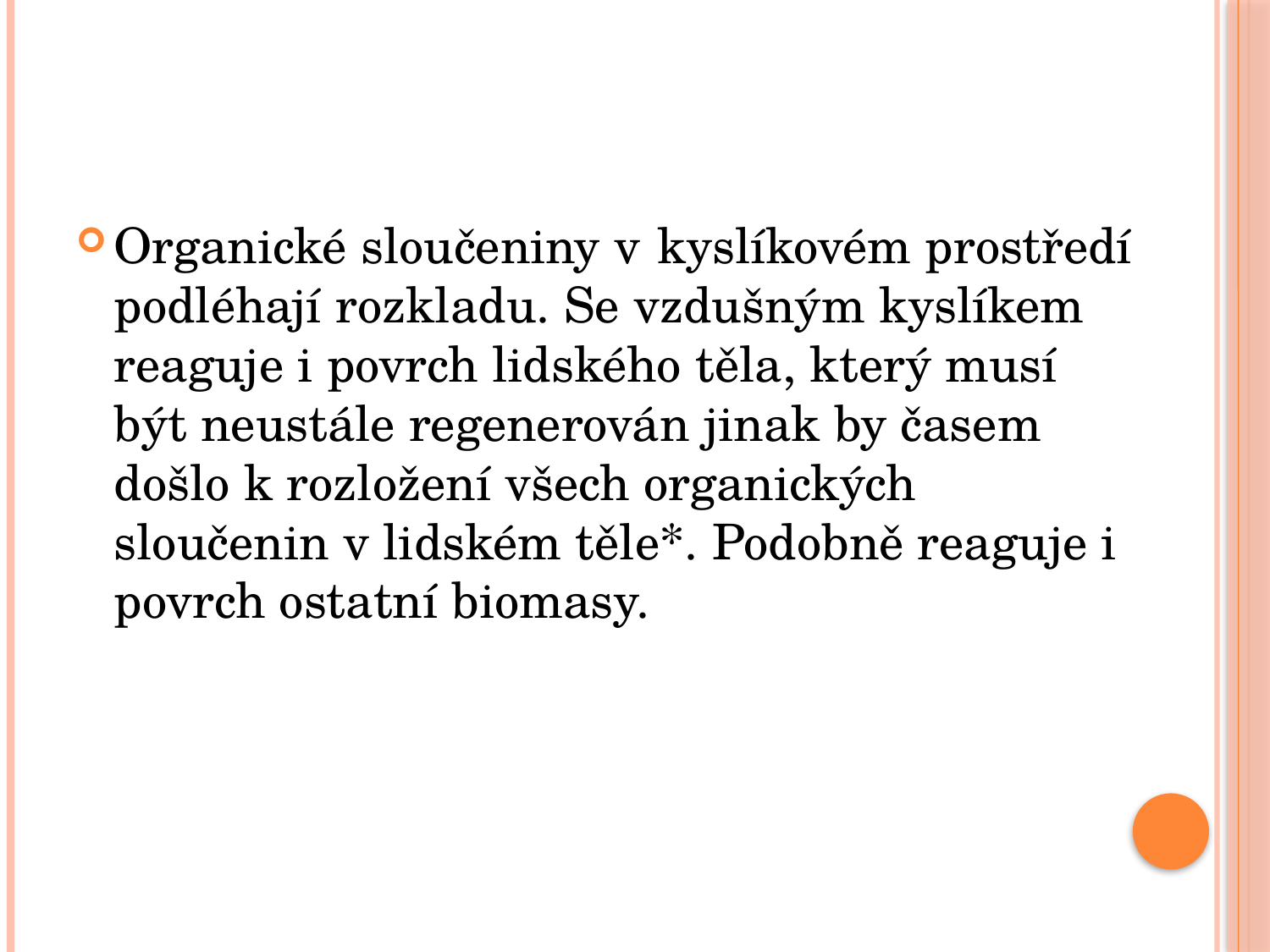

#
Organické sloučeniny v kyslíkovém prostředí podléhají rozkladu. Se vzdušným kyslíkem reaguje i povrch lidského těla, který musí být neustále regenerován jinak by časem došlo k rozložení všech organických sloučenin v lidském těle*. Podobně reaguje i povrch ostatní biomasy.